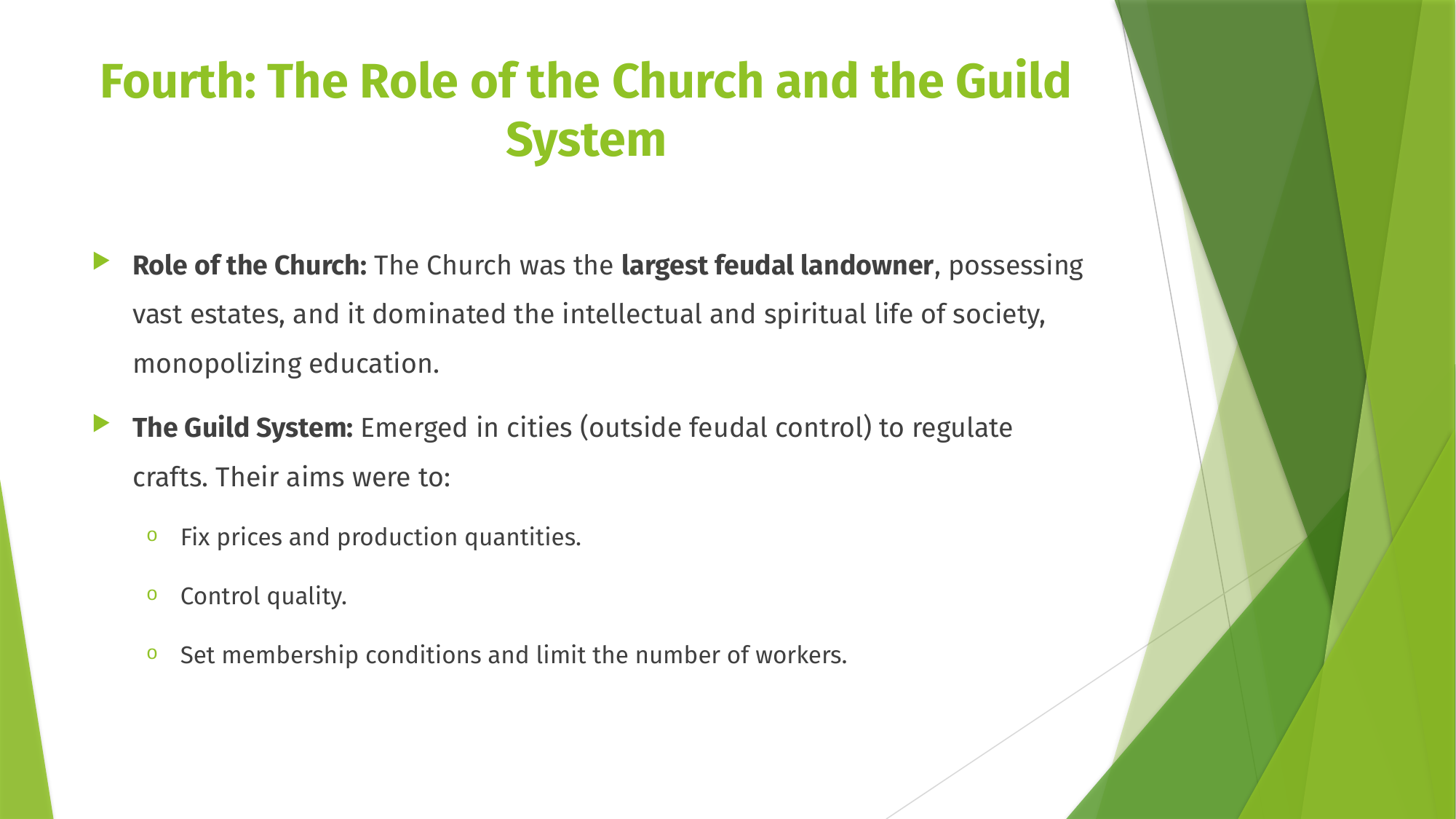

# Fourth: The Role of the Church and the Guild System
Role of the Church: The Church was the largest feudal landowner, possessing vast estates, and it dominated the intellectual and spiritual life of society, monopolizing education.
The Guild System: Emerged in cities (outside feudal control) to regulate crafts. Their aims were to:
Fix prices and production quantities.
Control quality.
Set membership conditions and limit the number of workers.